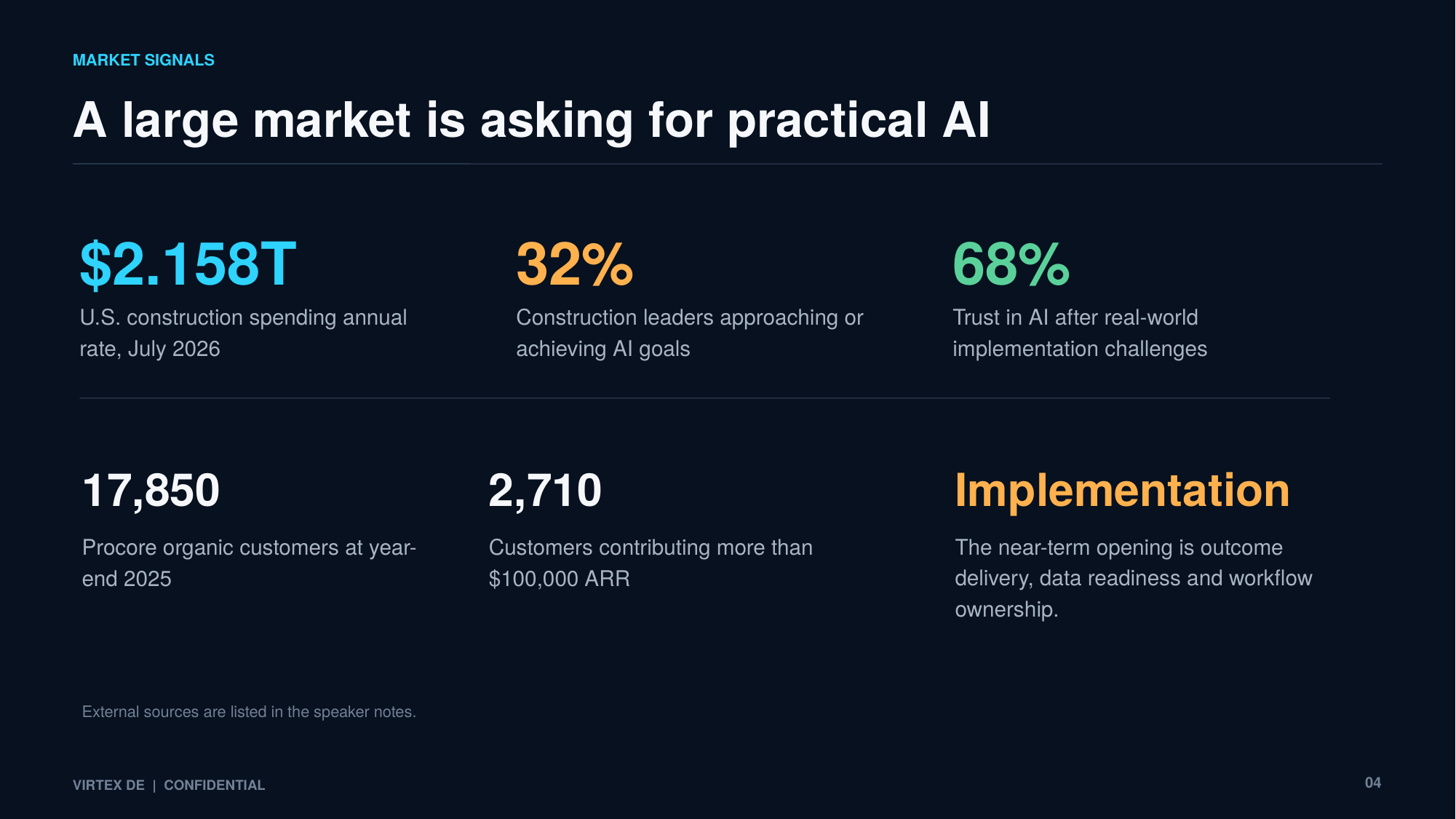

MARKET SIGNALS
A large market is asking for practical AI

$2.158T
32%
68%
U.S. construction spending annual rate, July 2026
Construction leaders approaching or achieving AI goals
Trust in AI after real-world implementation challenges

17,850
2,710
Implementation
Procore organic customers at year-end 2025
Customers contributing more than $100,000 ARR
The near-term opening is outcome delivery, data readiness and workflow ownership.
External sources are listed in the speaker notes.
04
VIRTEX DE  |  CONFIDENTIAL